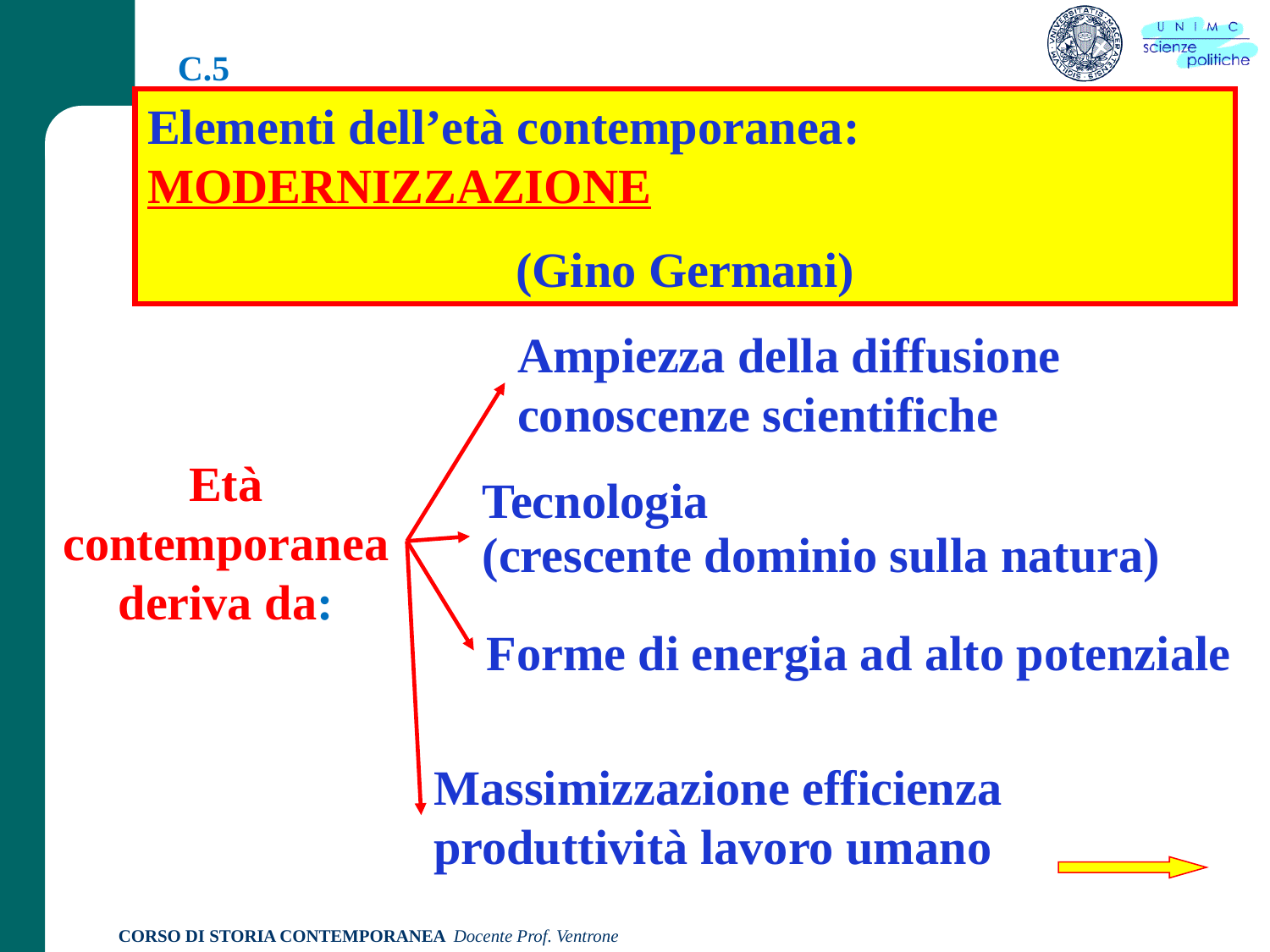

C.5
Elementi dell’età contemporanea: MODERNIZZAZIONE
(Gino Germani)
Ampiezza della diffusione conoscenze scientifiche
Età contemporanea deriva da:
Tecnologia
(crescente dominio sulla natura)
Forme di energia ad alto potenziale
Massimizzazione efficienza produttività lavoro umano